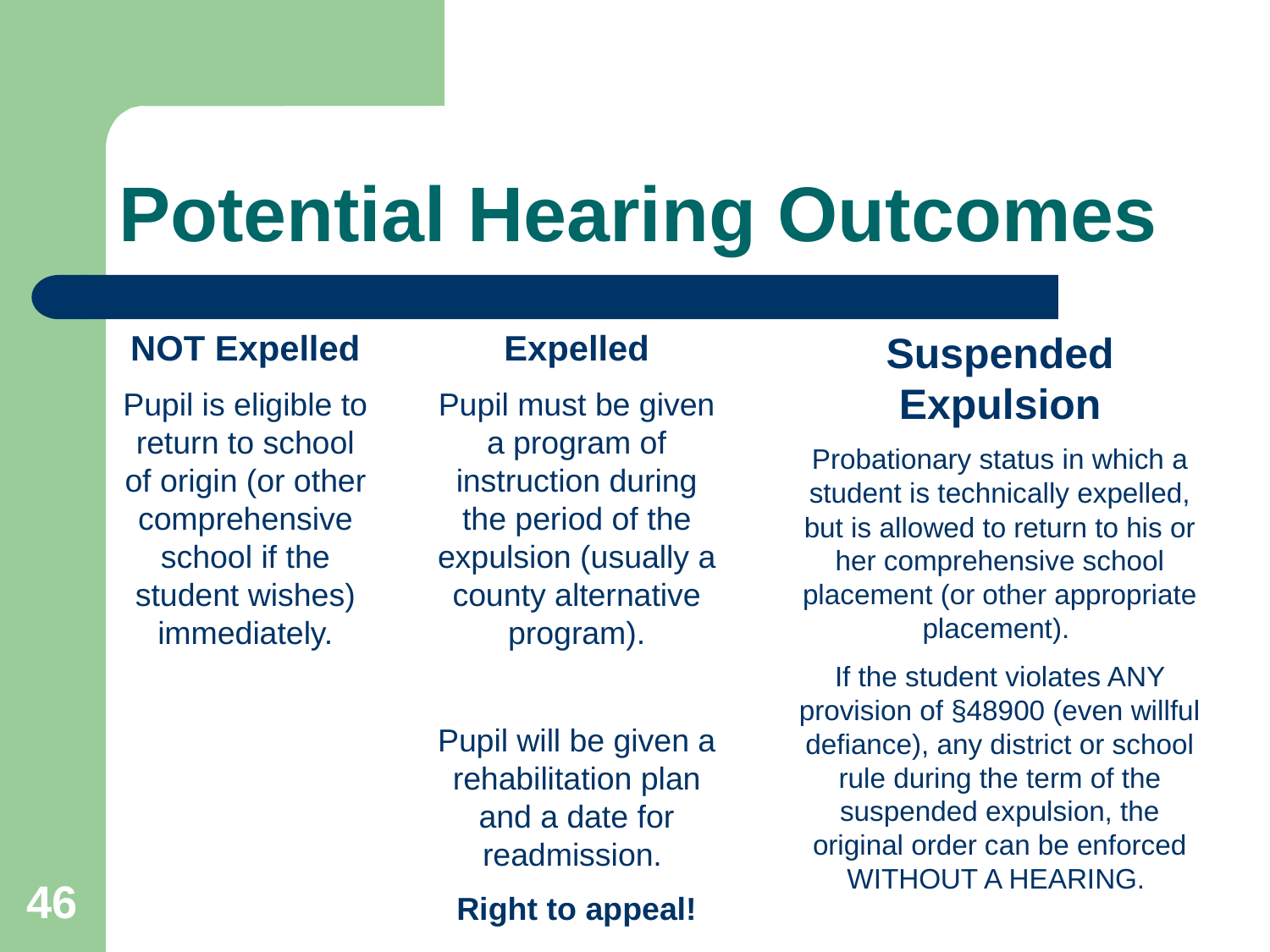

# Potential Hearing Outcomes
NOT Expelled
Pupil is eligible to return to school of origin (or other comprehensive school if the student wishes) immediately.

Expelled
Pupil must be given a program of instruction during the period of the expulsion (usually a county alternative program).

Pupil will be given a rehabilitation plan and a date for readmission.
Right to appeal!
Suspended Expulsion
Probationary status in which a student is technically expelled, but is allowed to return to his or her comprehensive school placement (or other appropriate placement).
If the student violates ANY provision of §48900 (even willful defiance), any district or school rule during the term of the suspended expulsion, the original order can be enforced WITHOUT A HEARING.

46